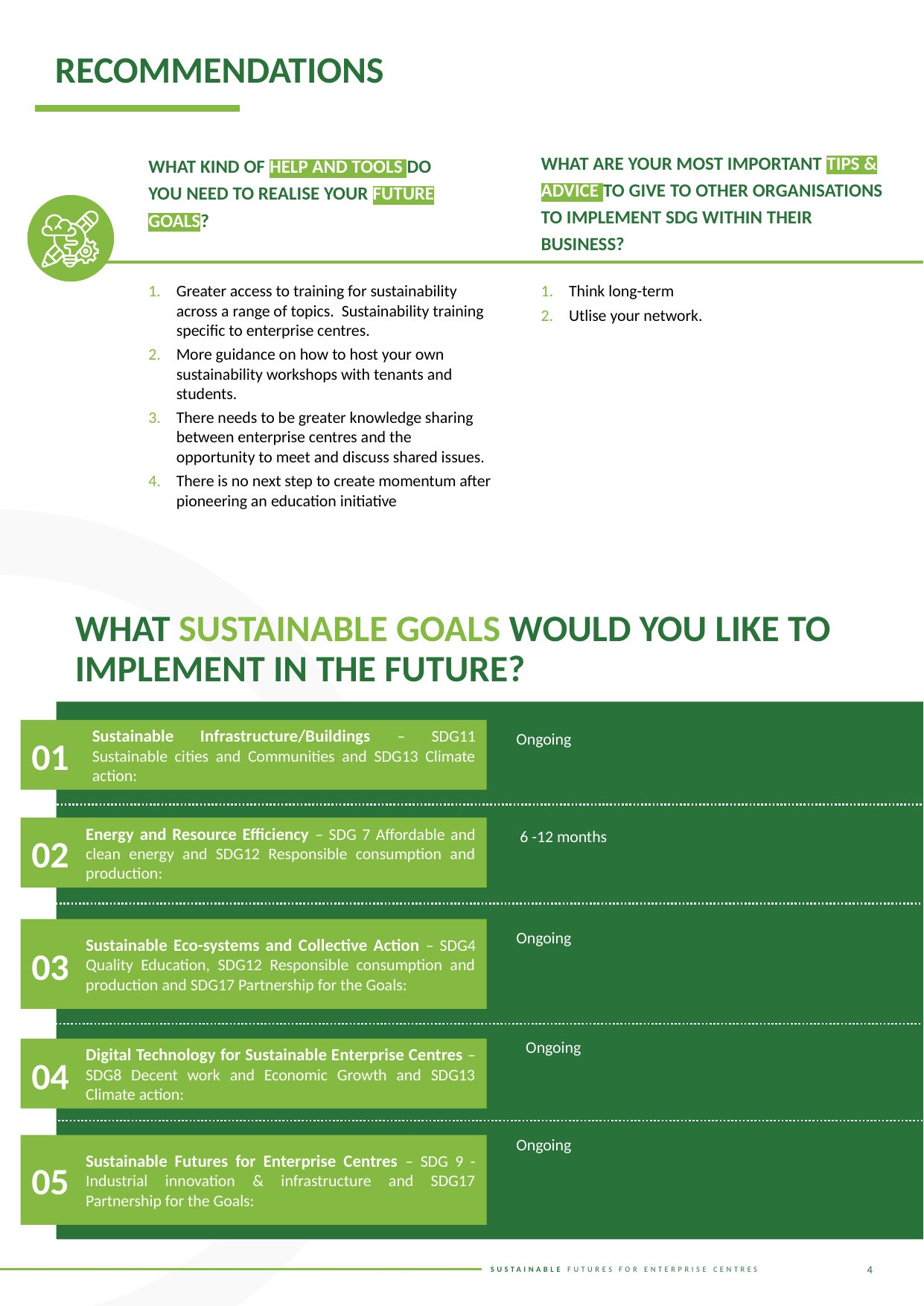

RECOMMENDATIONS

WHAT ARE YOUR MOST IMPORTANT TIPS & ADVICE TO GIVE TO OTHER ORGANISATIONS TO IMPLEMENT SDG WITHIN THEIR BUSINESS?
WHAT KIND OF HELP AND TOOLS DO YOU NEED TO REALISE YOUR FUTURE GOALS?

Greater access to training for sustainability across a range of topics.  Sustainability training specific to enterprise centres.
More guidance on how to host your own sustainability workshops with tenants and students.
There needs to be greater knowledge sharing between enterprise centres and the opportunity to meet and discuss shared issues.
There is no next step to create momentum after pioneering an education initiative

Think long-term
Utlise your network.

WHAT SUSTAINABLE GOALS WOULD YOU LIKE TO IMPLEMENT IN THE FUTURE?
01
Sustainable Infrastructure/Buildings – SDG11 Sustainable cities and Communities and SDG13 Climate action:
Ongoing
Energy and Resource Efficiency – SDG 7 Affordable and clean energy and SDG12 Responsible consumption and production:
02
 6 -12 months
Sustainable Eco-systems and Collective Action – SDG4 Quality Education, SDG12 Responsible consumption and production and SDG17 Partnership for the Goals:
03
Ongoing

 Ongoing

Digital Technology for Sustainable Enterprise Centres – SDG8 Decent work and Economic Growth and SDG13 Climate action:
04
Ongoing
05
Sustainable Futures for Enterprise Centres – SDG 9 -Industrial innovation & infrastructure and SDG17 Partnership for the Goals:
4